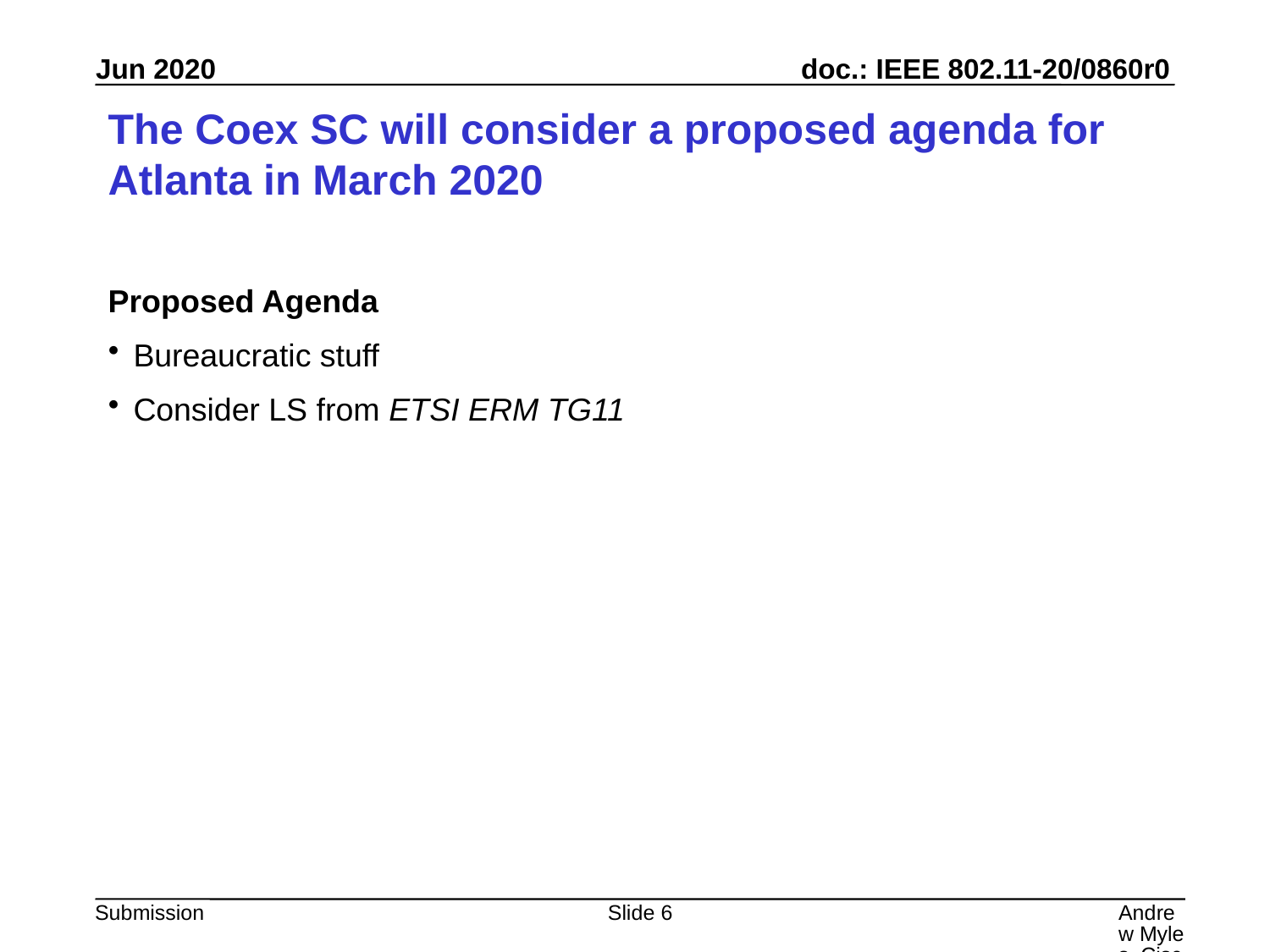

# The Coex SC will consider a proposed agenda for Atlanta in March 2020
Proposed Agenda
Bureaucratic stuff
Consider LS from ETSI ERM TG11
Slide 6
Andrew Myles, Cisco